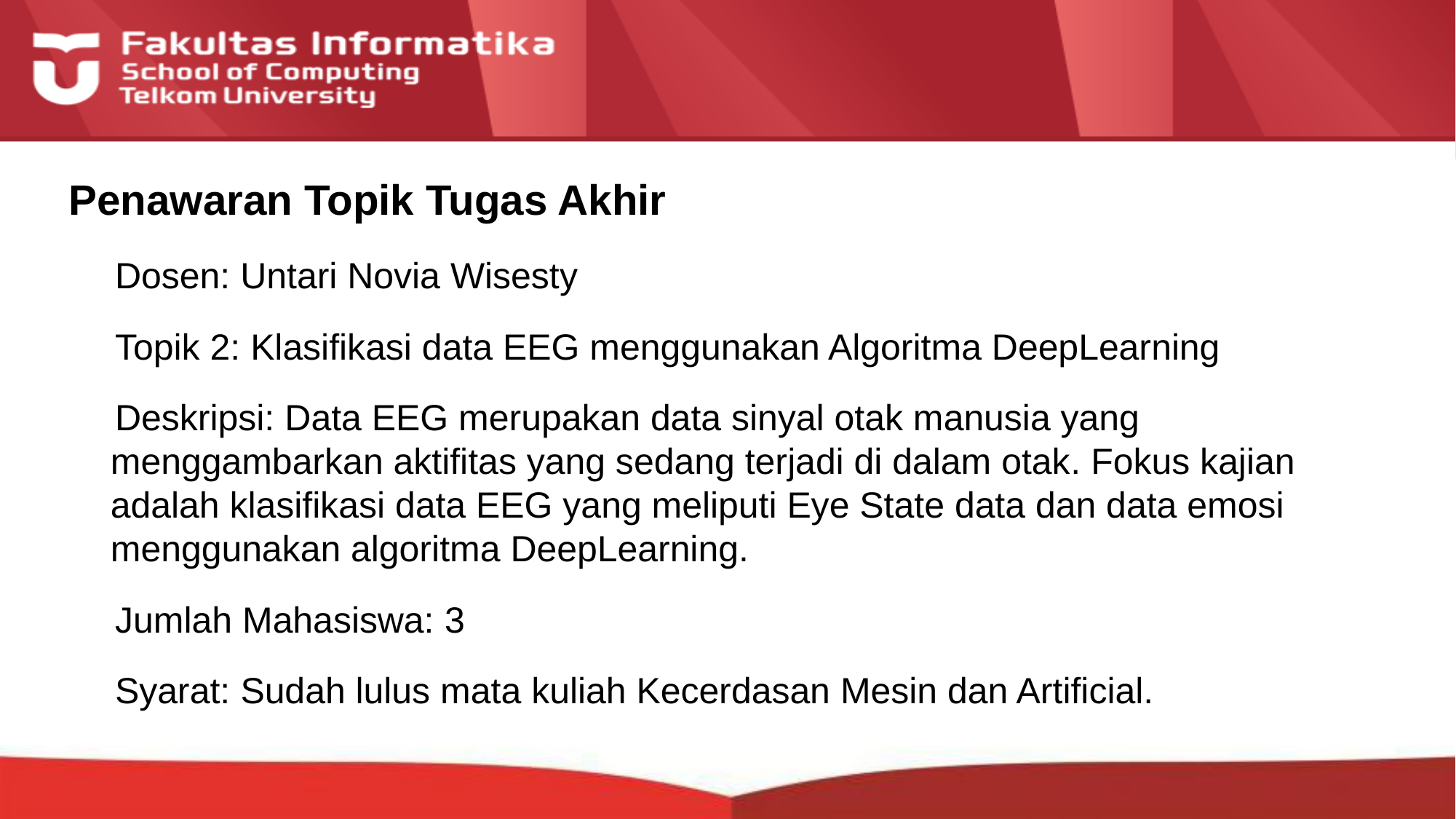

# Penawaran Topik Tugas Akhir
Dosen: Untari Novia Wisesty
Topik 2: Klasifikasi data EEG menggunakan Algoritma DeepLearning
Deskripsi: Data EEG merupakan data sinyal otak manusia yang menggambarkan aktifitas yang sedang terjadi di dalam otak. Fokus kajian adalah klasifikasi data EEG yang meliputi Eye State data dan data emosi menggunakan algoritma DeepLearning.
Jumlah Mahasiswa: 3
Syarat: Sudah lulus mata kuliah Kecerdasan Mesin dan Artificial.